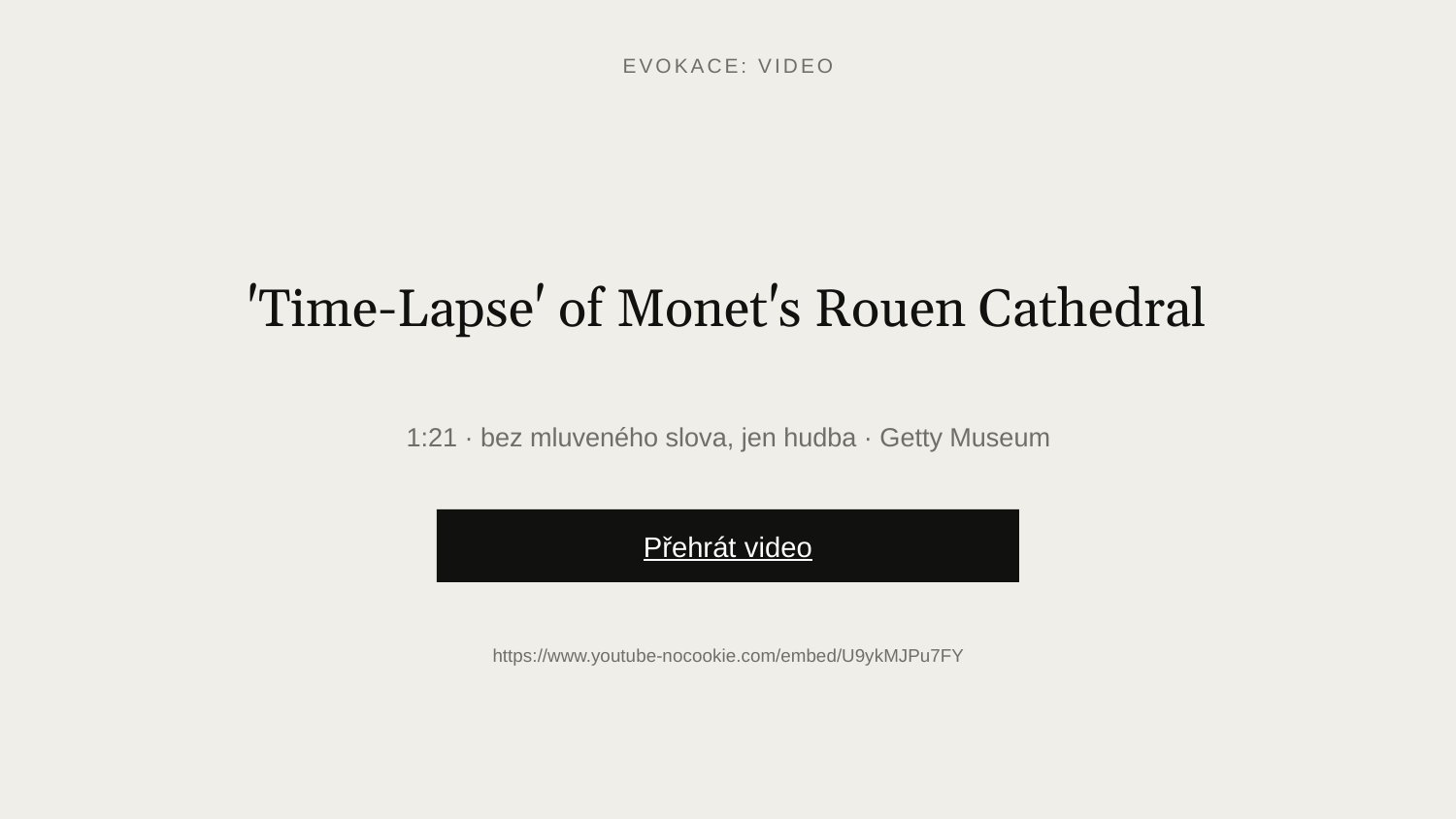

EVOKACE: VIDEO
'Time-Lapse' of Monet's Rouen Cathedral
1:21 · bez mluveného slova, jen hudba · Getty Museum
Přehrát video
https://www.youtube-nocookie.com/embed/U9ykMJPu7FY